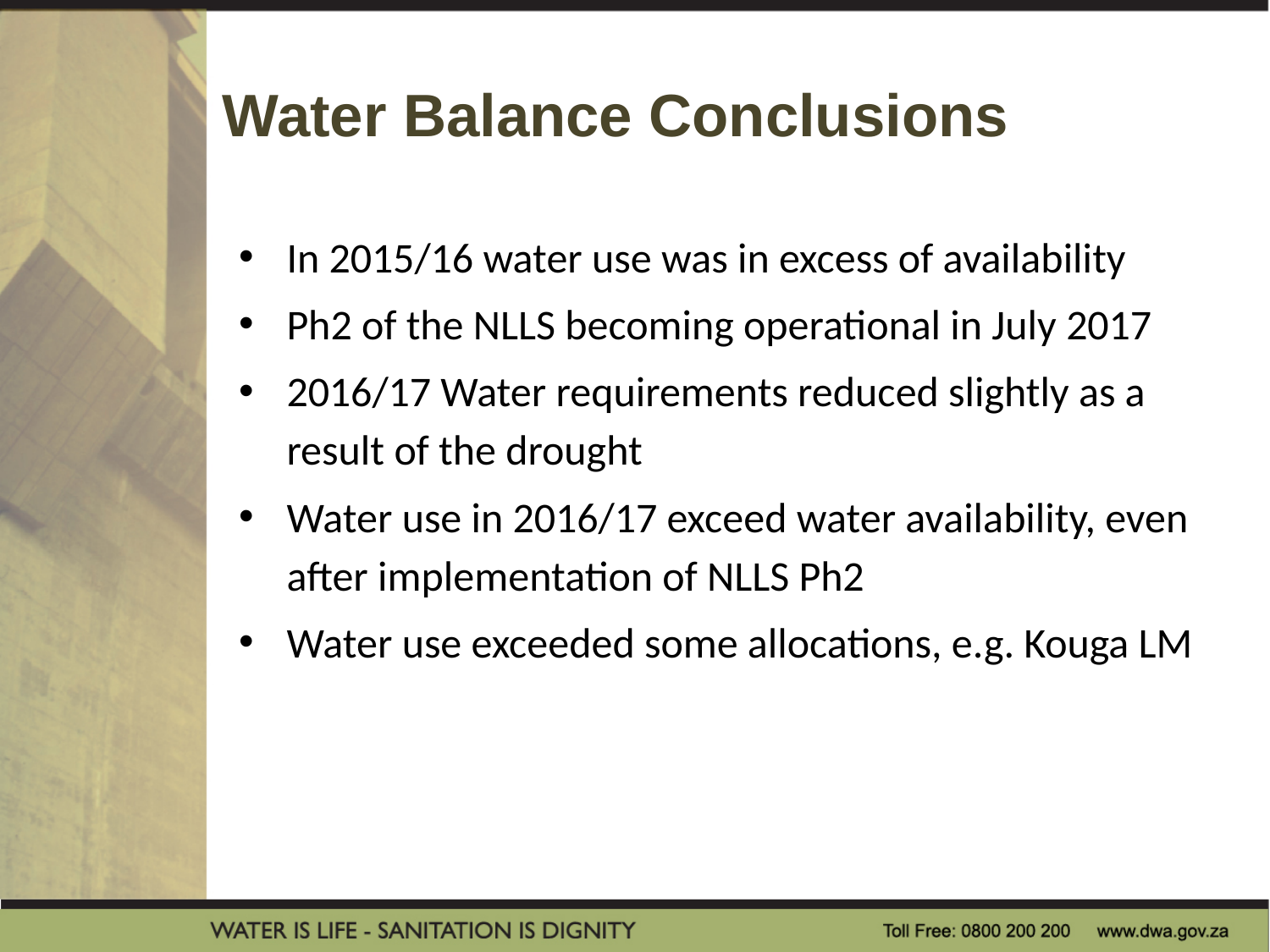

Water Balance Conclusions
In 2015/16 water use was in excess of availability
Ph2 of the NLLS becoming operational in July 2017
2016/17 Water requirements reduced slightly as a result of the drought
Water use in 2016/17 exceed water availability, even after implementation of NLLS Ph2
Water use exceeded some allocations, e.g. Kouga LM